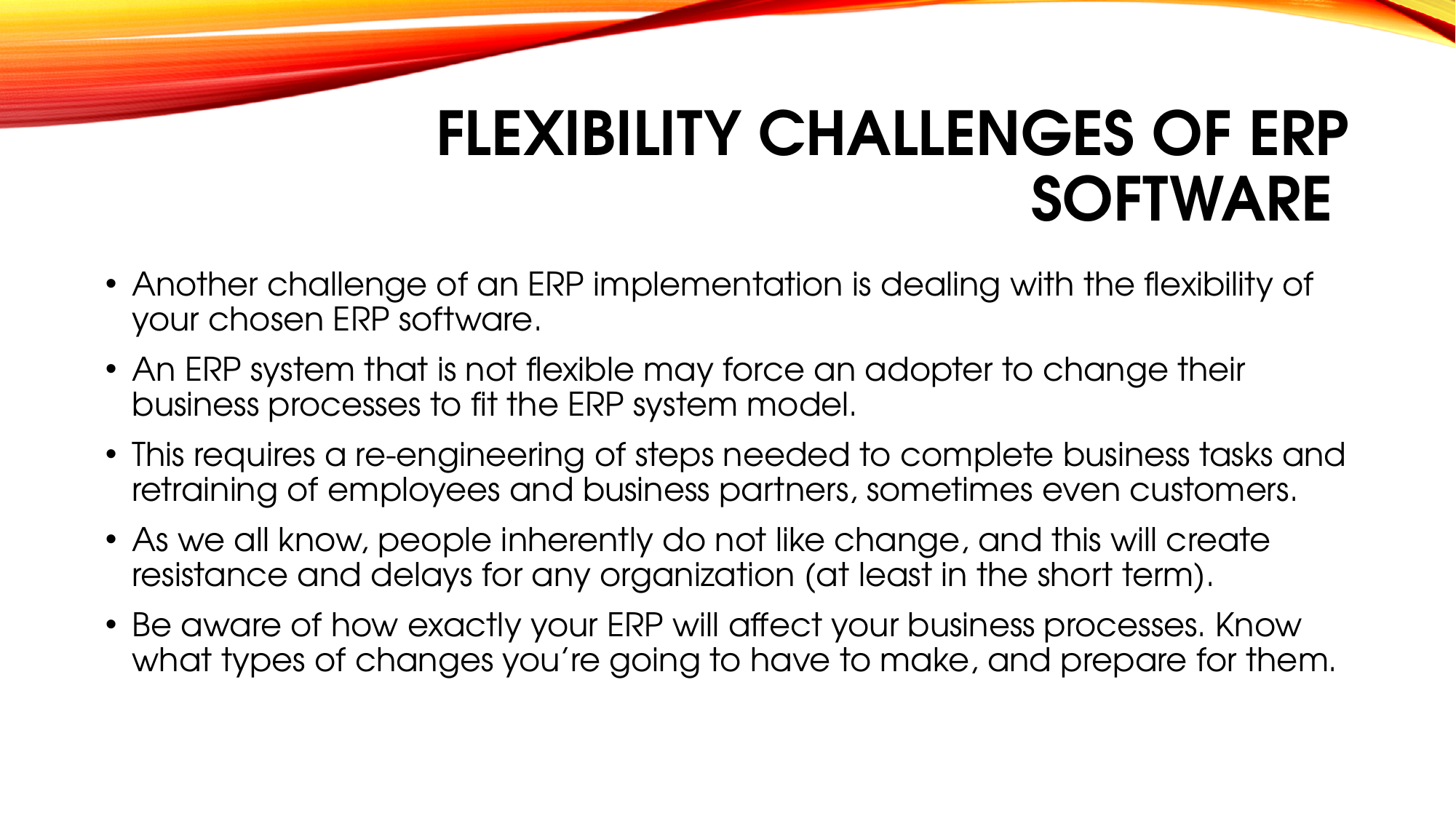

# Flexibility Challenges of ERP Software
Another challenge of an ERP implementation is dealing with the flexibility of your chosen ERP software.
An ERP system that is not flexible may force an adopter to change their business processes to fit the ERP system model.
This requires a re-engineering of steps needed to complete business tasks and retraining of employees and business partners, sometimes even customers.
As we all know, people inherently do not like change, and this will create resistance and delays for any organization (at least in the short term).
Be aware of how exactly your ERP will affect your business processes. Know what types of changes you’re going to have to make, and prepare for them.